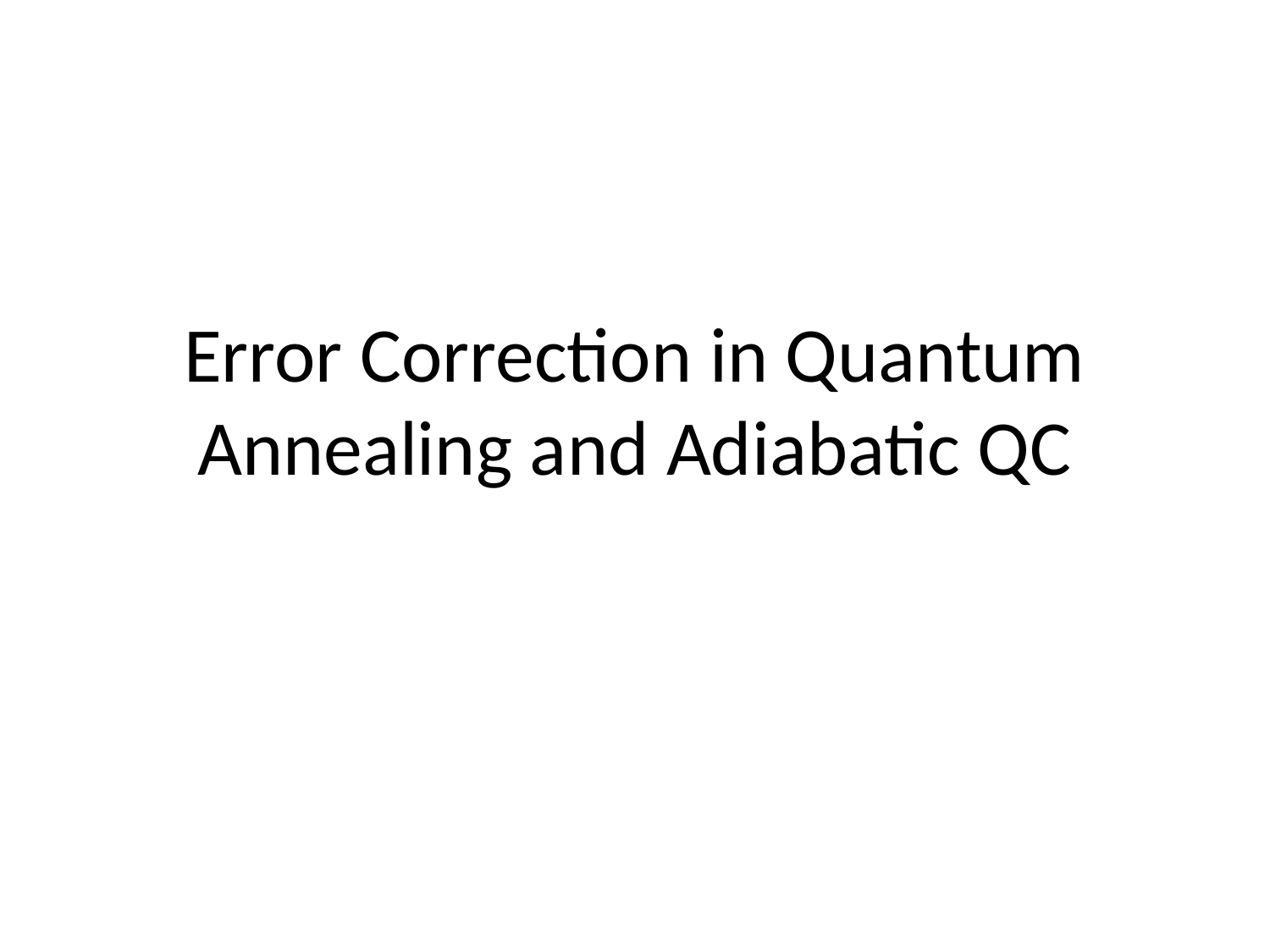

Error Correction in Quantum Annealing and Adiabatic QC